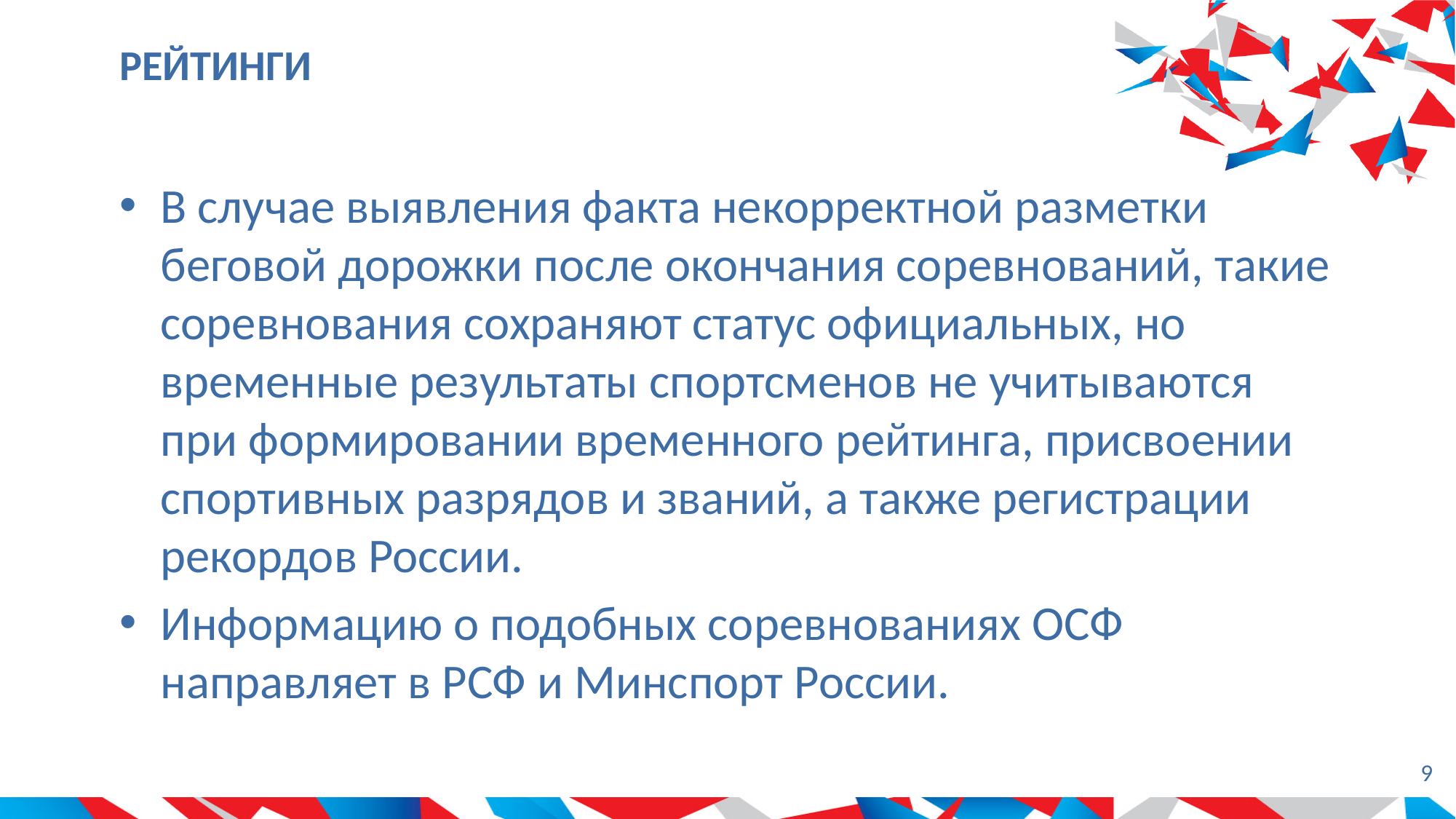

# РЕЙТИНГИ
В случае выявления факта некорректной разметки беговой дорожки после окончания соревнований, такие соревнования сохраняют статус официальных, но временные результаты спортсменов не учитываются при формировании временного рейтинга, присвоении спортивных разрядов и званий, а также регистрации рекордов России.
Информацию о подобных соревнованиях ОСФ направляет в РСФ и Минспорт России.